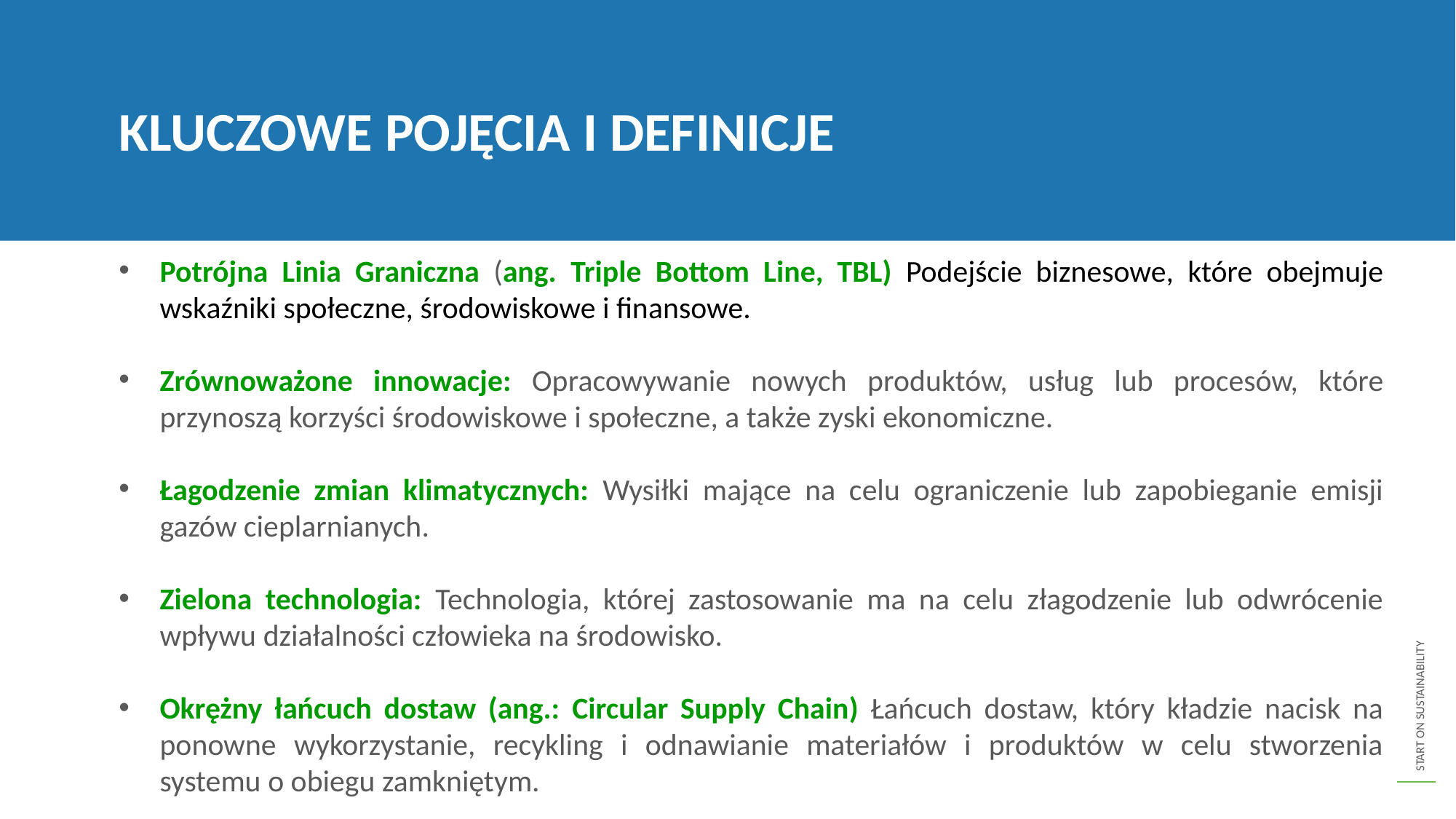

KLUCZOWE POJĘCIA I DEFINICJE
Potrójna Linia Graniczna (ang. Triple Bottom Line, TBL) Podejście biznesowe, które obejmuje wskaźniki społeczne, środowiskowe i finansowe.

Zrównoważone innowacje: Opracowywanie nowych produktów, usług lub procesów, które przynoszą korzyści środowiskowe i społeczne, a także zyski ekonomiczne.

Łagodzenie zmian klimatycznych: Wysiłki mające na celu ograniczenie lub zapobieganie emisji gazów cieplarnianych.

Zielona technologia: Technologia, której zastosowanie ma na celu złagodzenie lub odwrócenie wpływu działalności człowieka na środowisko.

Okrężny łańcuch dostaw (ang.: Circular Supply Chain) Łańcuch dostaw, który kładzie nacisk na ponowne wykorzystanie, recykling i odnawianie materiałów i produktów w celu stworzenia systemu o obiegu zamkniętym.